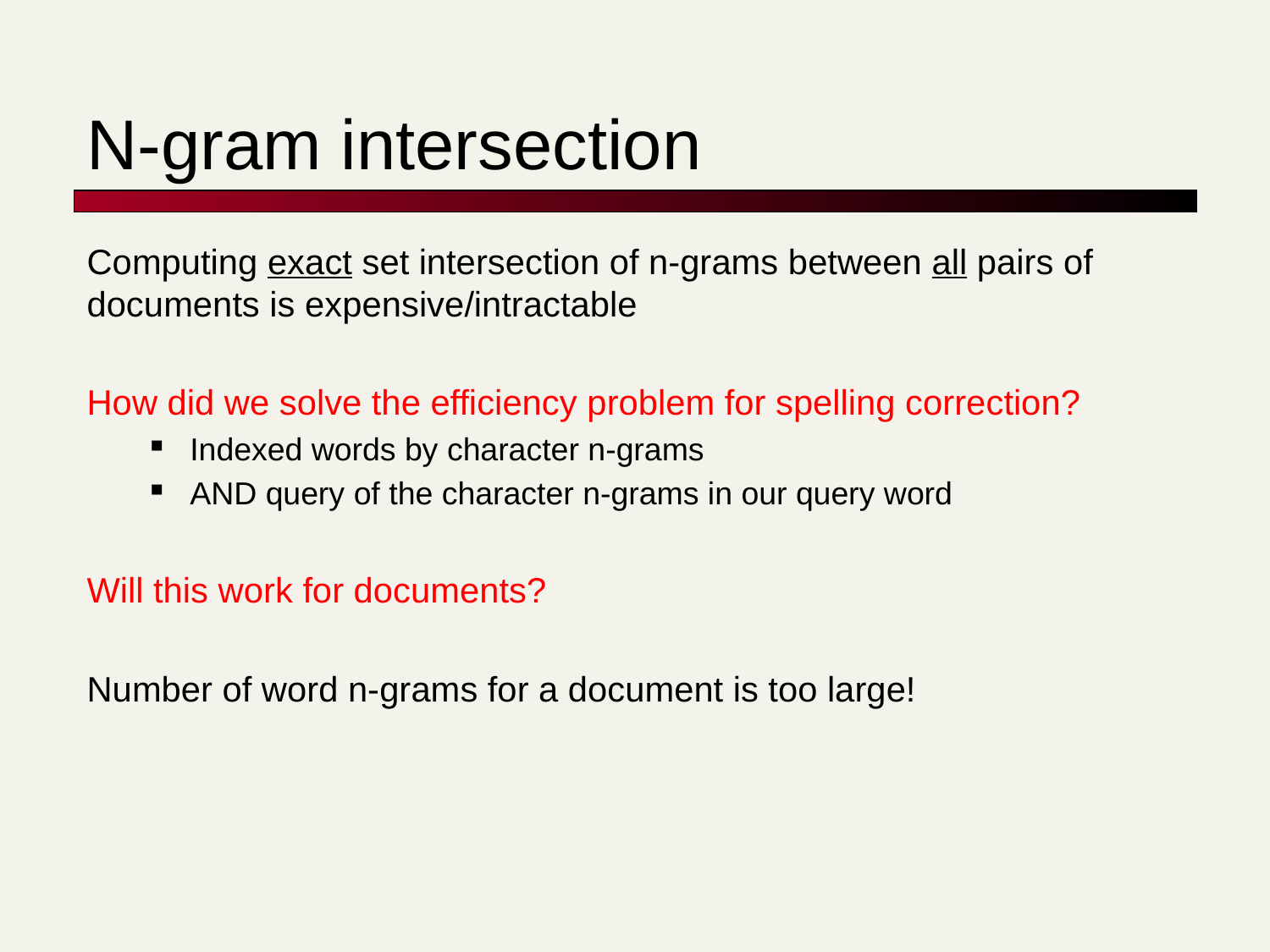

# N-gram intersection
Computing exact set intersection of n-grams between all pairs of documents is expensive/intractable

How did we solve the efficiency problem for spelling correction?
Indexed words by character n-grams
AND query of the character n-grams in our query word

Will this work for documents?

Number of word n-grams for a document is too large!